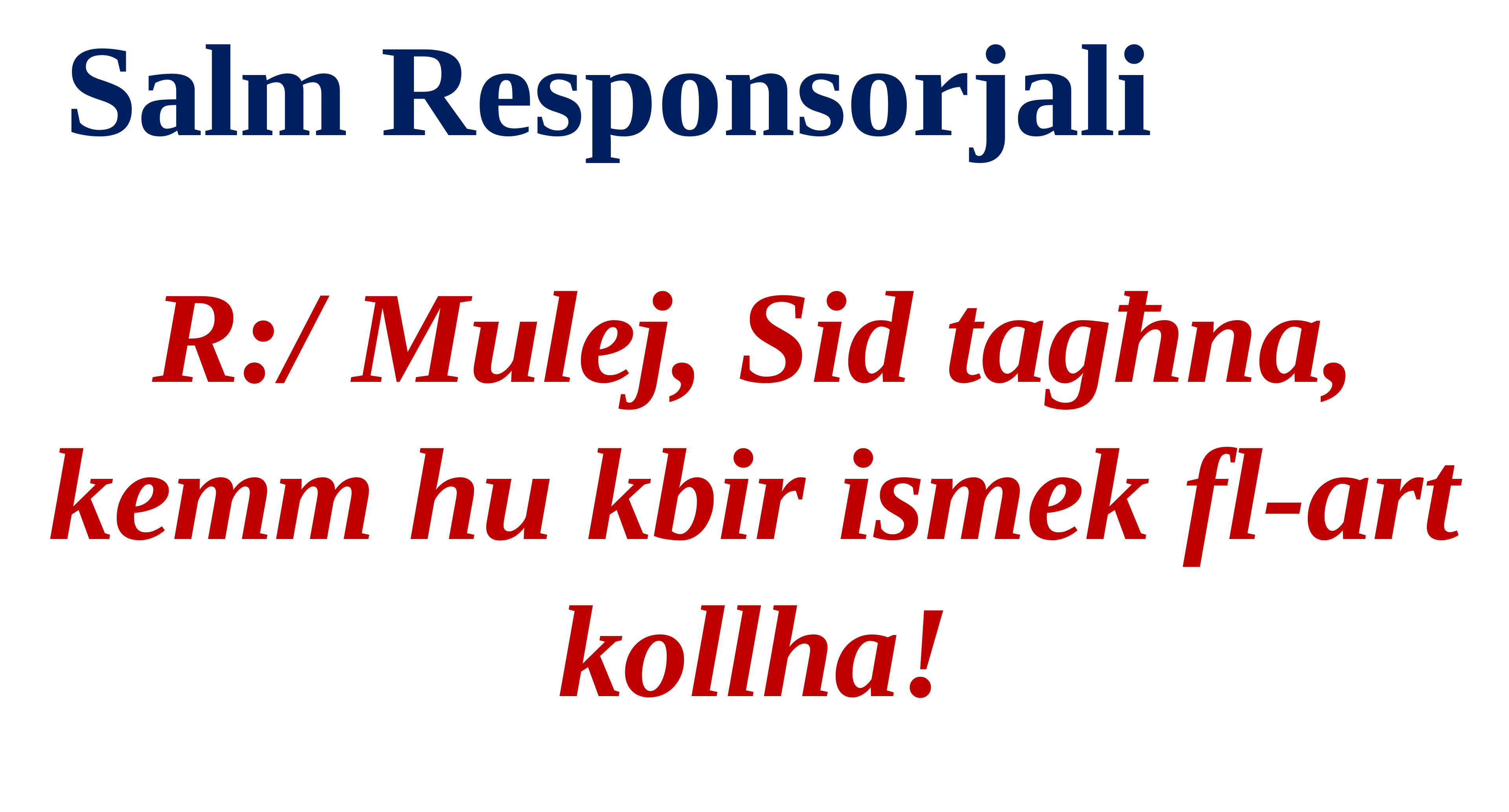

Salm Responsorjali
R:/ Mulej, Sid tagħna, kemm hu kbir ismek fl-art kollha!